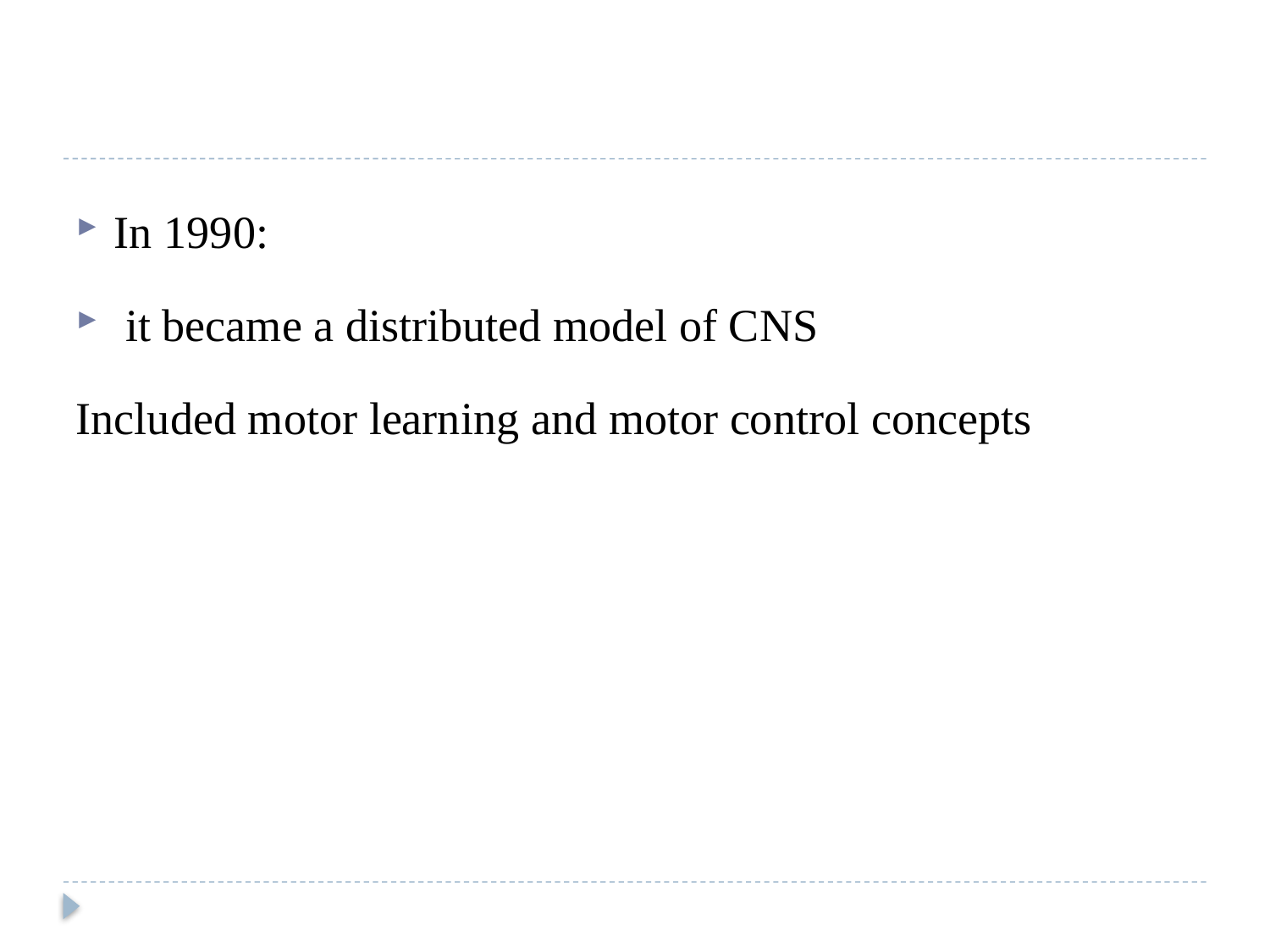

#
In 1990:
 it became a distributed model of CNS
Included motor learning and motor control concepts